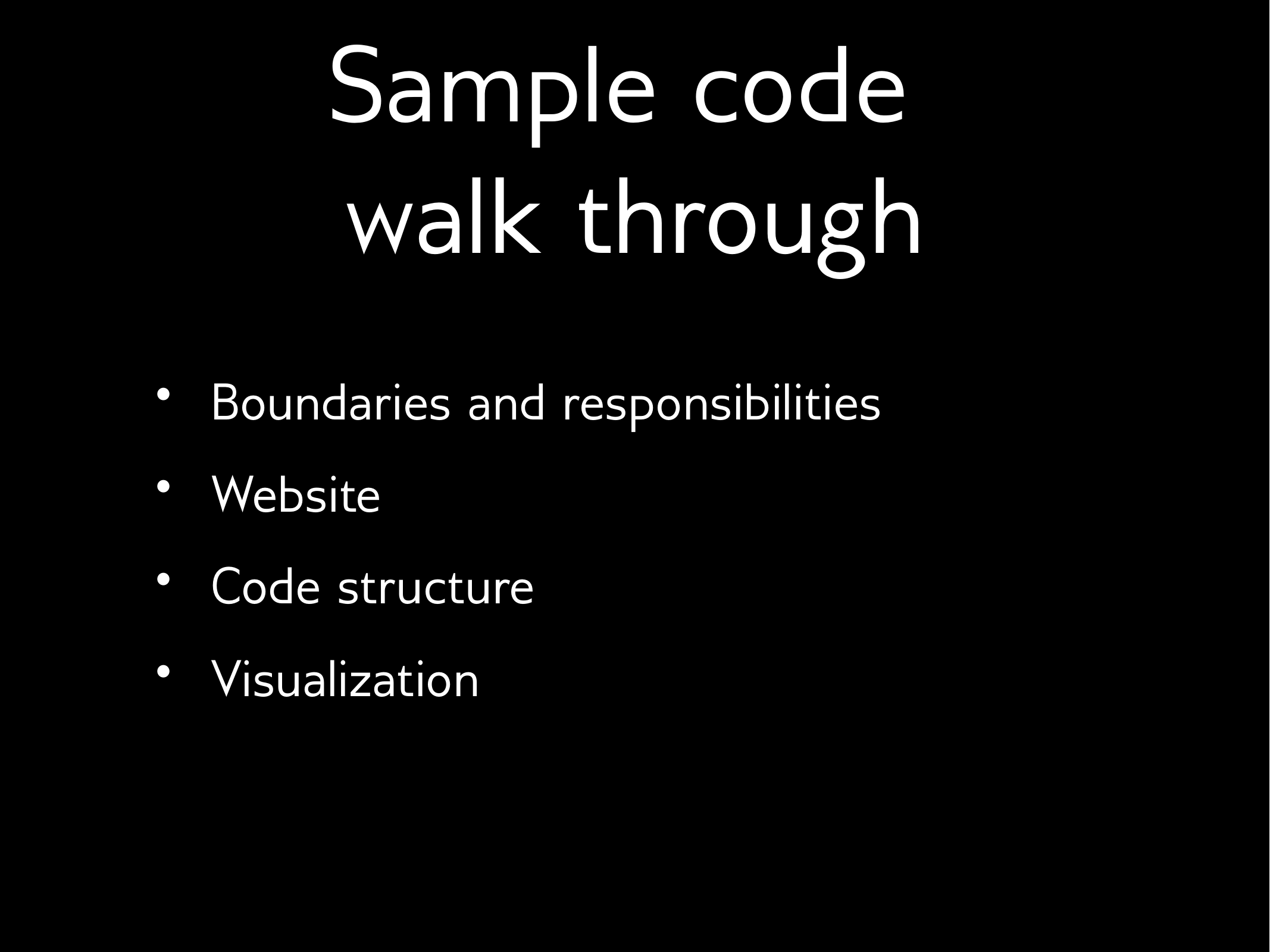

# Sample code walk through

Boundaries and responsibilities
Website
Code structure
Visualization